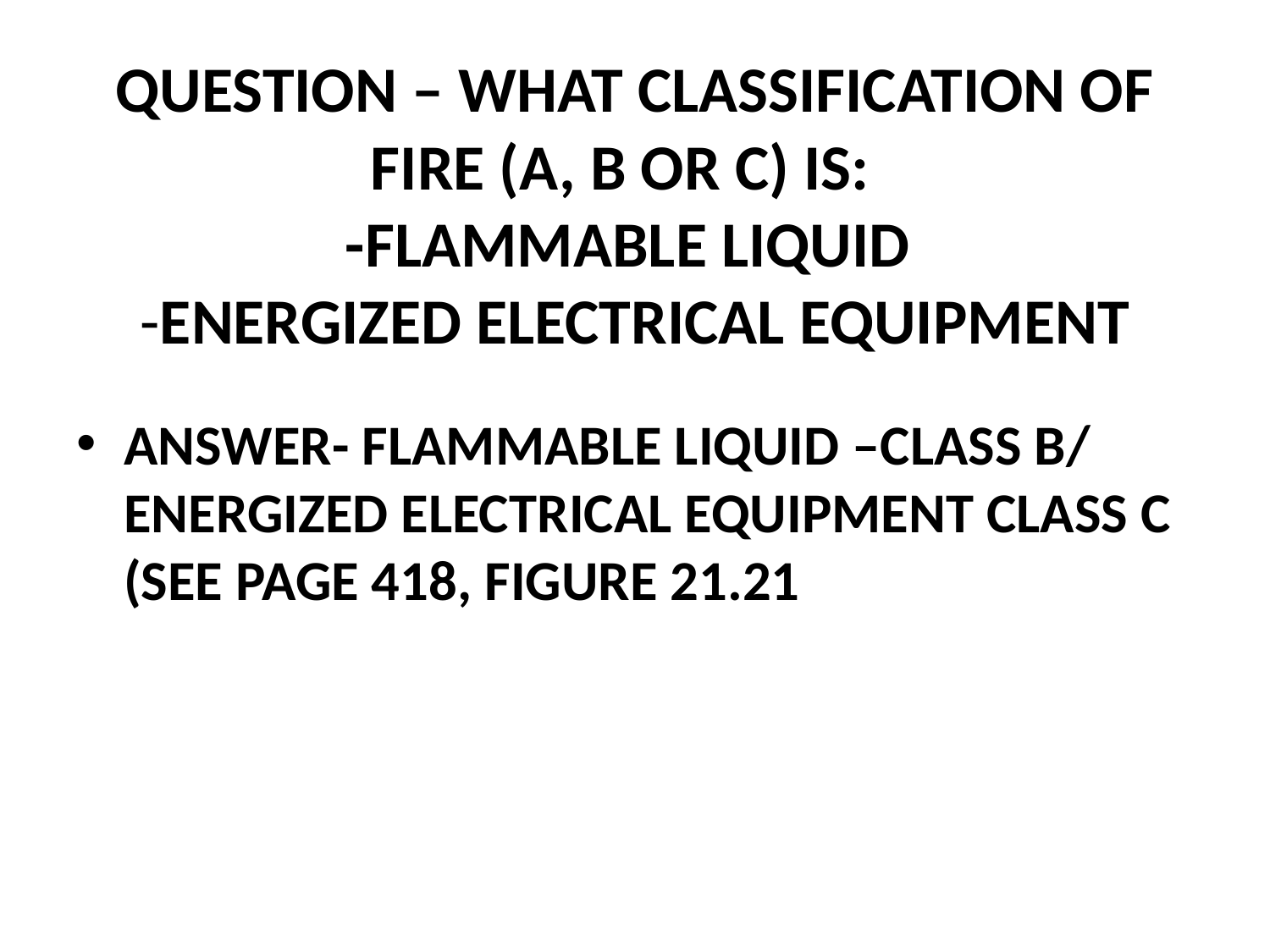

# QUESTION – WHAT CLASSIFICATION OF FIRE (A, B OR C) IS: -FLAMMABLE LIQUID -ENERGIZED ELECTRICAL EQUIPMENT
ANSWER- FLAMMABLE LIQUID –CLASS B/ ENERGIZED ELECTRICAL EQUIPMENT CLASS C (SEE PAGE 418, FIGURE 21.21